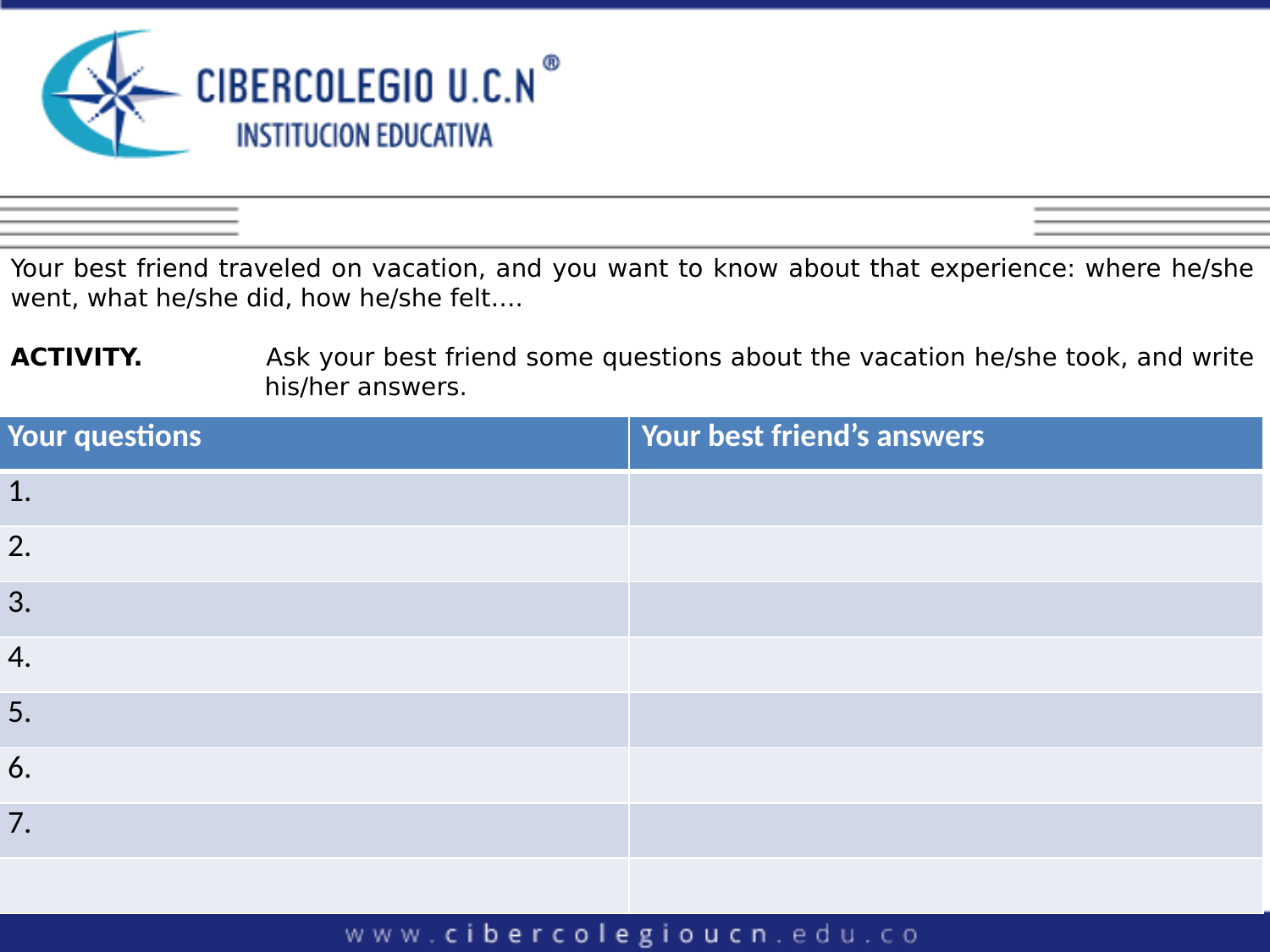

Your best friend traveled on vacation, and you want to know about that experience: where he/she went, what he/she did, how he/she felt….

ACTIVITY.  	Ask your best friend some questions about the vacation he/she took, and write 		his/her answers.

| Your questions | Your best friend’s answers |
| --- | --- |
| 1. |  |
| 2. |  |
| 3. |  |
| 4. |  |
| 5. |  |
| 6. |  |
| 7. |  |
|  |  |